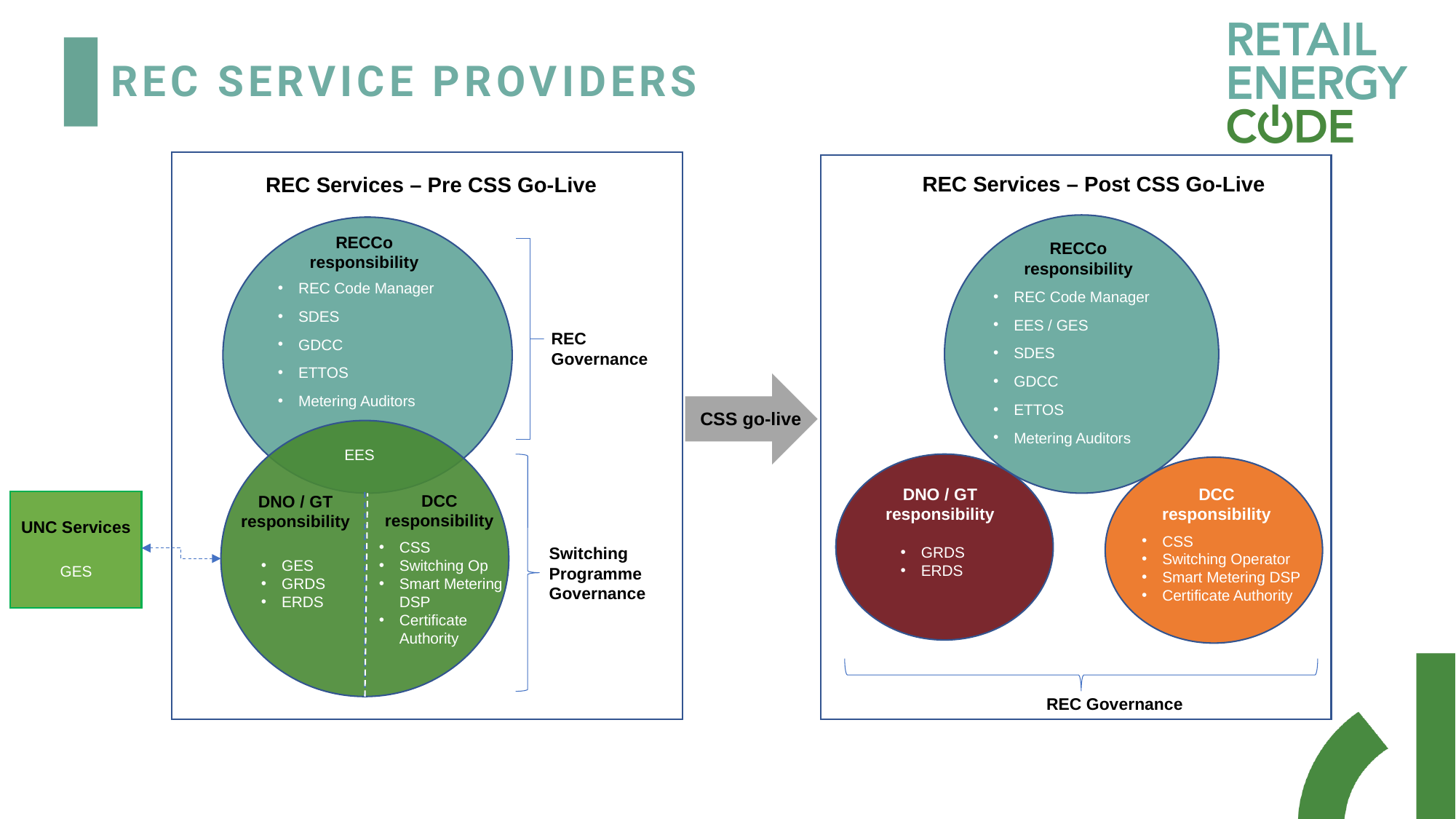

# REC Service Providers

REC Services – Post CSS Go-Live
REC Services – Pre CSS Go-Live

RECCo responsibility
RECCo responsibility

REC Code Manager
SDES
GDCC
ETTOS
Metering Auditors

REC Code Manager
EES / GES
SDES
GDCC
ETTOS
Metering Auditors

REC Governance

CSS go-live

EES

DCC responsibility
DNO / GT responsibility
DCC responsibility
DNO / GT responsibility

UNC Services

GES
CSS
Switching Operator
Smart Metering DSP
Certificate Authority

GES
GRDS
ERDS
CSS
Switching Op
Smart Metering DSP
Certificate Authority

Switching Programme Governance
GRDS
ERDS
REC Governance